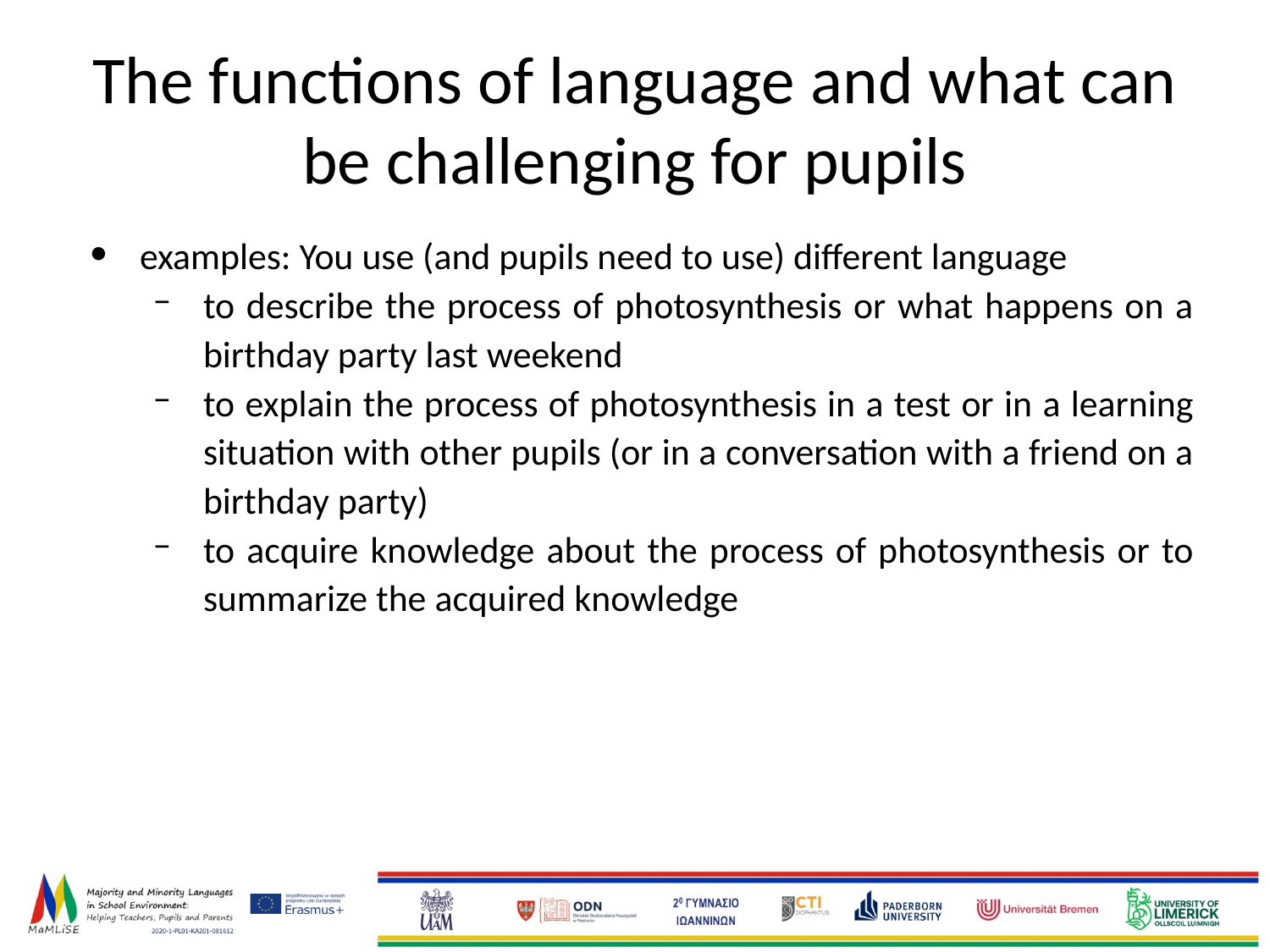

# The functions of language and what can be challenging for pupils
examples: You use (and pupils need to use) different language
to describe the process of photosynthesis or what happens on a birthday party last weekend
to explain the process of photosynthesis in a test or in a learning situation with other pupils (or in a conversation with a friend on a birthday party)
to acquire knowledge about the process of photosynthesis or to summarize the acquired knowledge